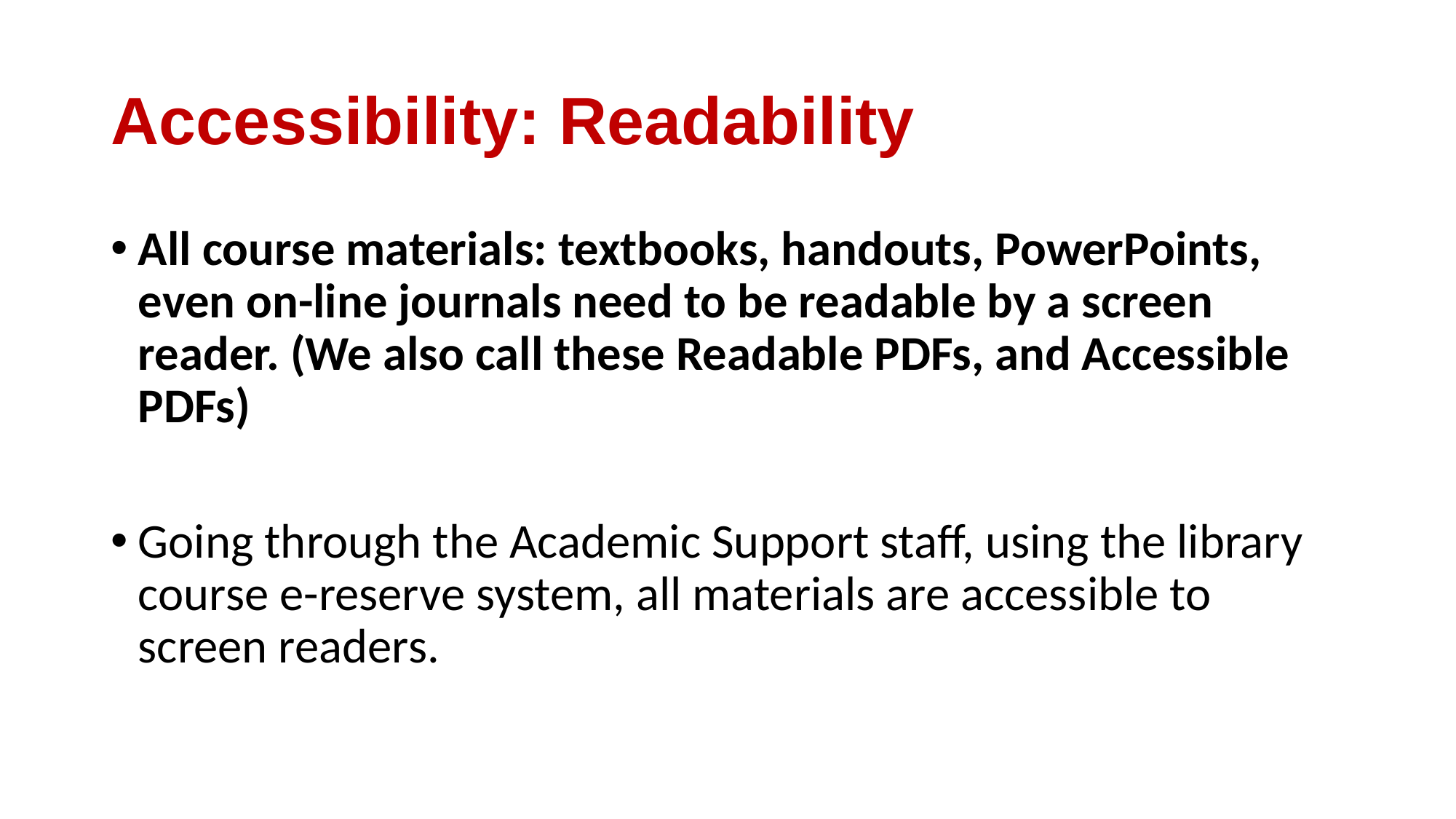

# Accessibility: Readability
All course materials: textbooks, handouts, PowerPoints, even on-line journals need to be readable by a screen reader. (We also call these Readable PDFs, and Accessible PDFs)

Going through the Academic Support staff, using the library course e-reserve system, all materials are accessible to screen readers.